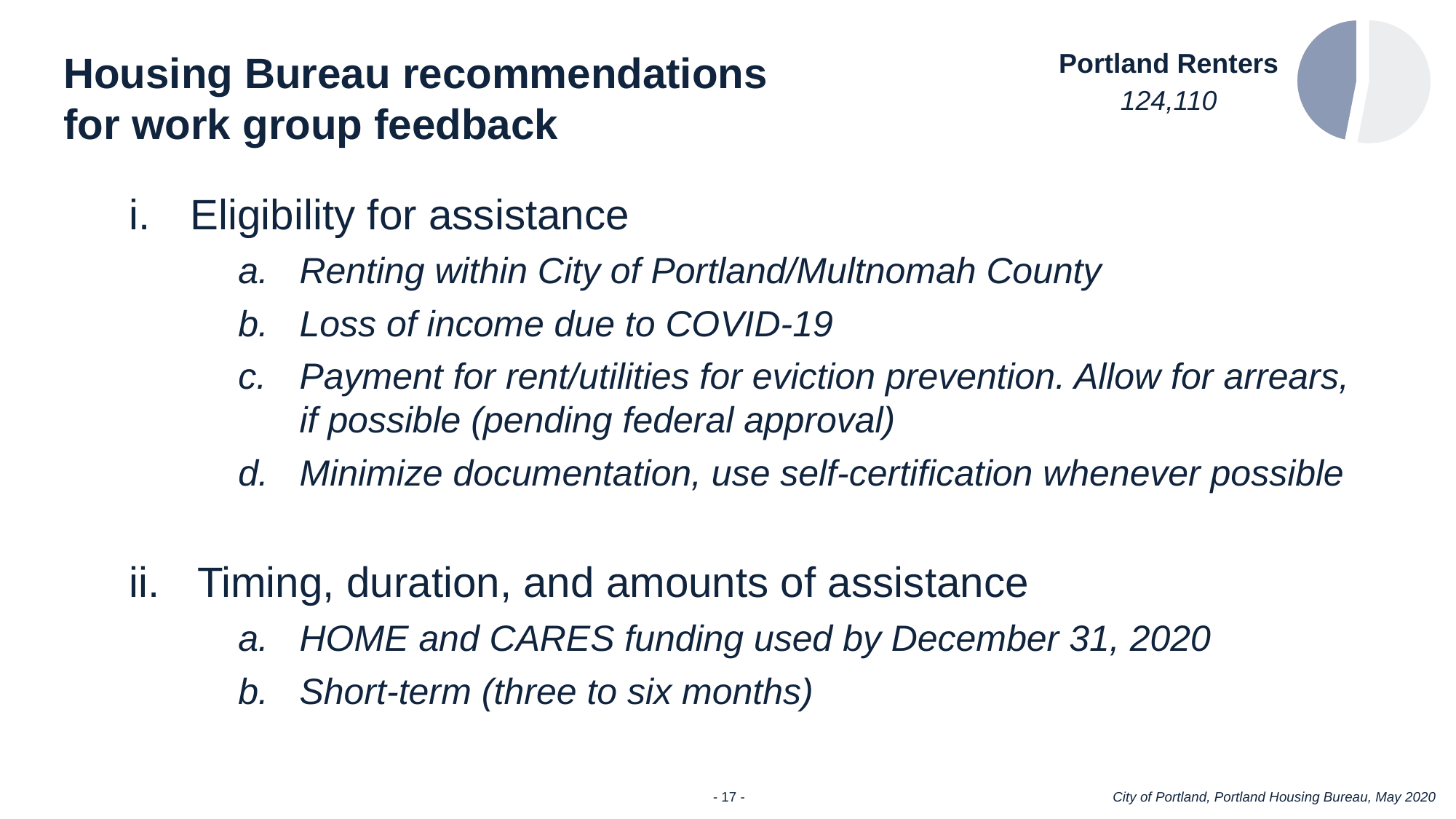

### Chart

| Category | All Portland Households |
|---|---|
| Homeowner | 140318.0 |
| Renter | 124110.0 |
Housing Bureau recommendations for work group feedback
Portland Renters
124,110
Eligibility for assistance
Renting within City of Portland/Multnomah County
Loss of income due to COVID-19
Payment for rent/utilities for eviction prevention. Allow for arrears, if possible (pending federal approval)
Minimize documentation, use self-certification whenever possible

Timing, duration, and amounts of assistance
HOME and CARES funding used by December 31, 2020
Short-term (three to six months)
City of Portland, Portland Housing Bureau, May 2020
- 17 -